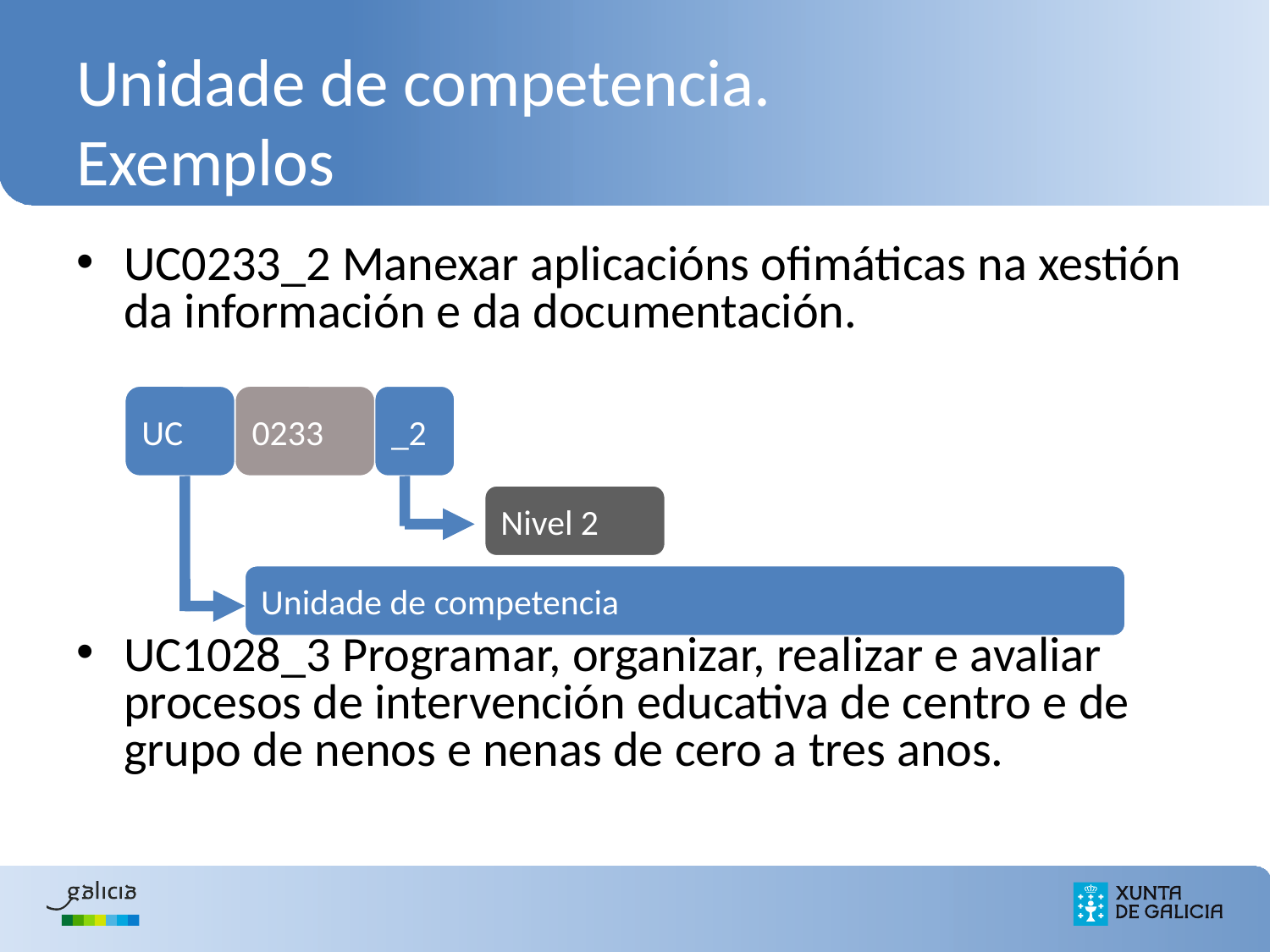

# Unidade de competencia. Exemplos
UC0233_2 Manexar aplicacións ofimáticas na xestión da información e da documentación.

UC1028_3 Programar, organizar, realizar e avaliar procesos de intervención educativa de centro e de grupo de nenos e nenas de cero a tres anos.
UC
0233
_2

Unidade de competencia

Nivel 2